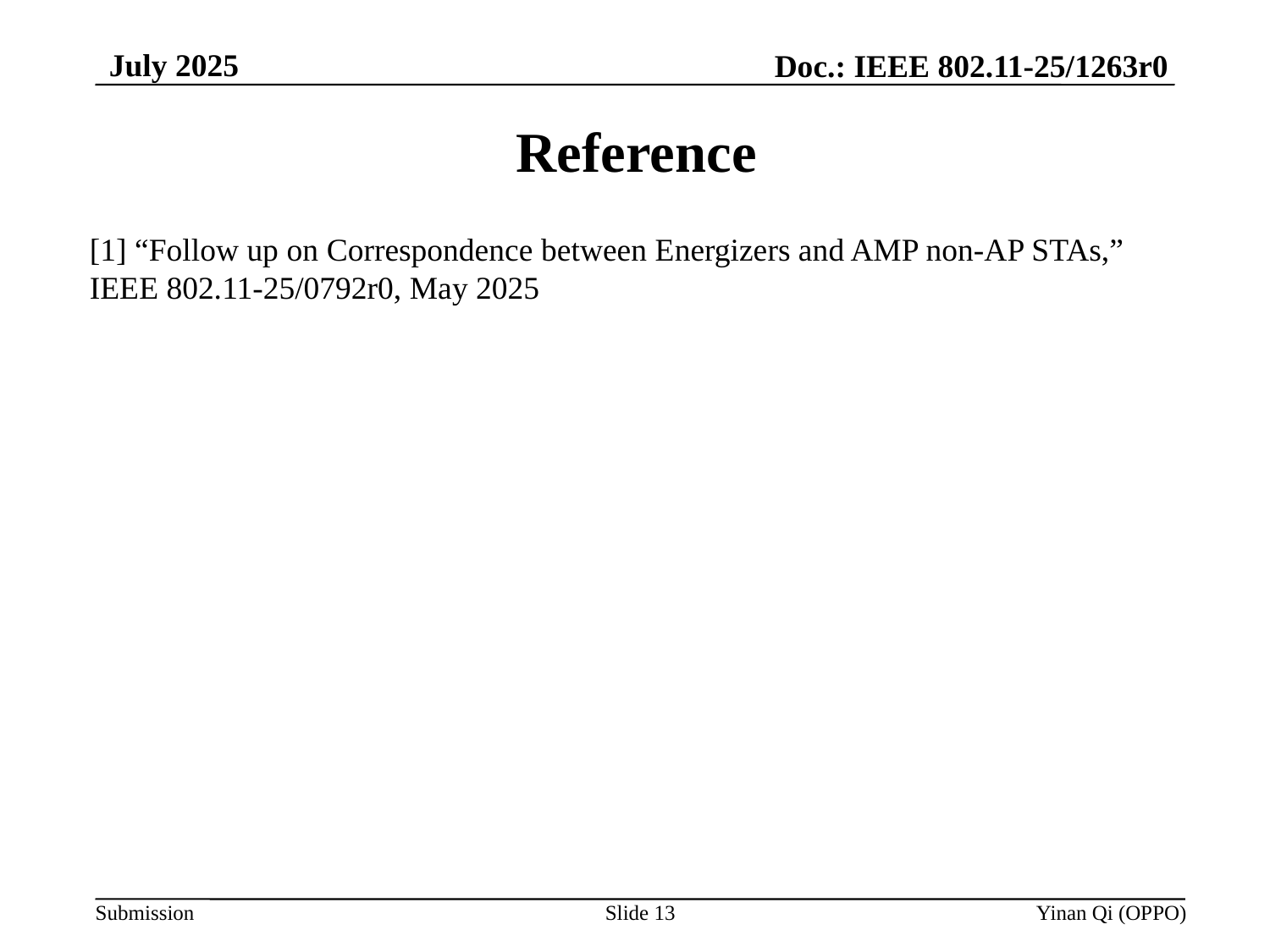

July 2025
Doc.: IEEE 802.11-25/1263r0
# Reference
[1] “Follow up on Correspondence between Energizers and AMP non-AP STAs,” IEEE 802.11-25/0792r0, May 2025

Slide 13
Yinan Qi (OPPO)